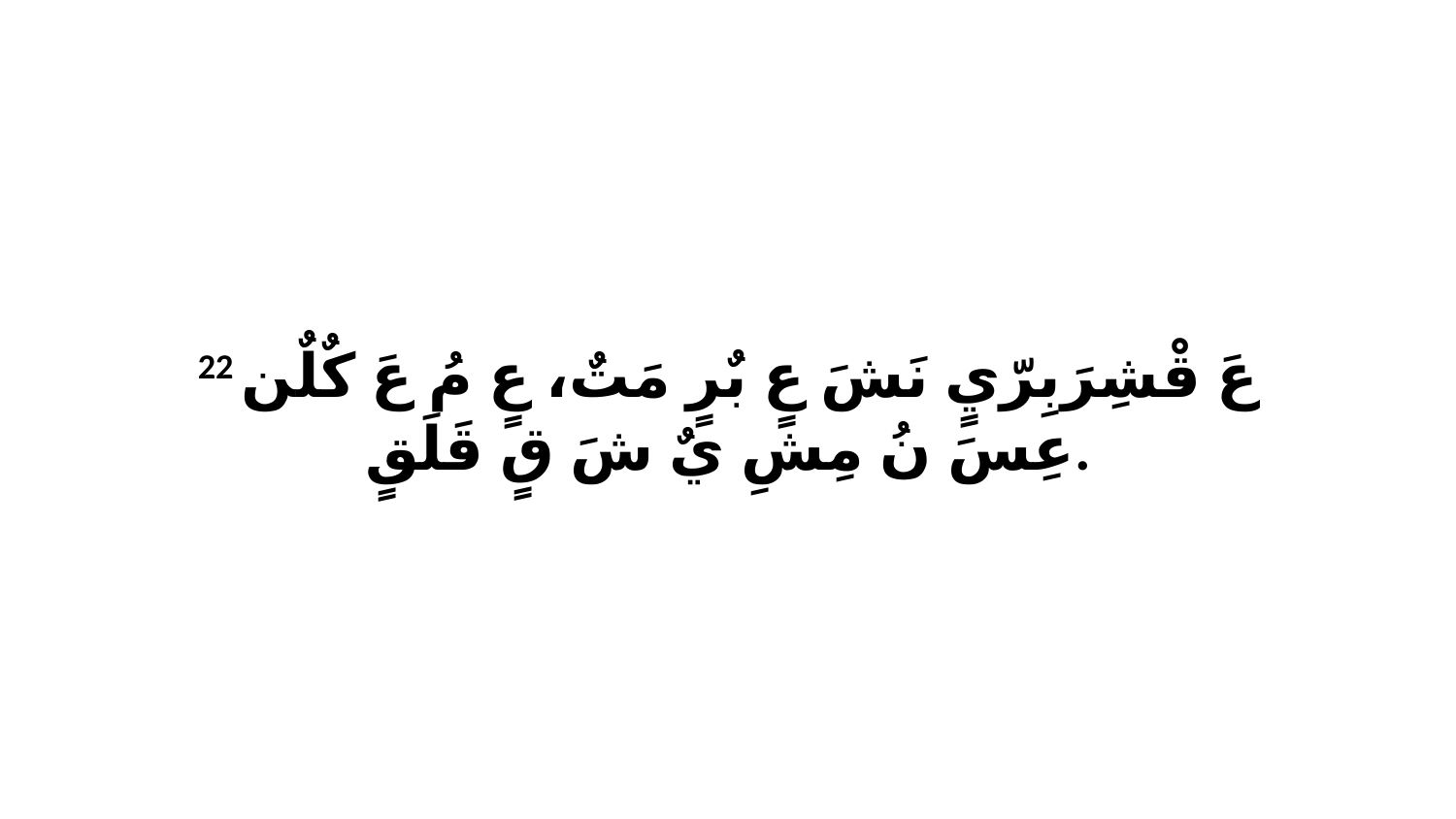

22 عَ قْشِرَبِرّيٍ نَشَ عٍ بٌرٍ مَتٌ، عٍ مُ عَ كٌلٌن عِسَ نُ مِشِ يٌ شَ قٍ قَلَقٍ.